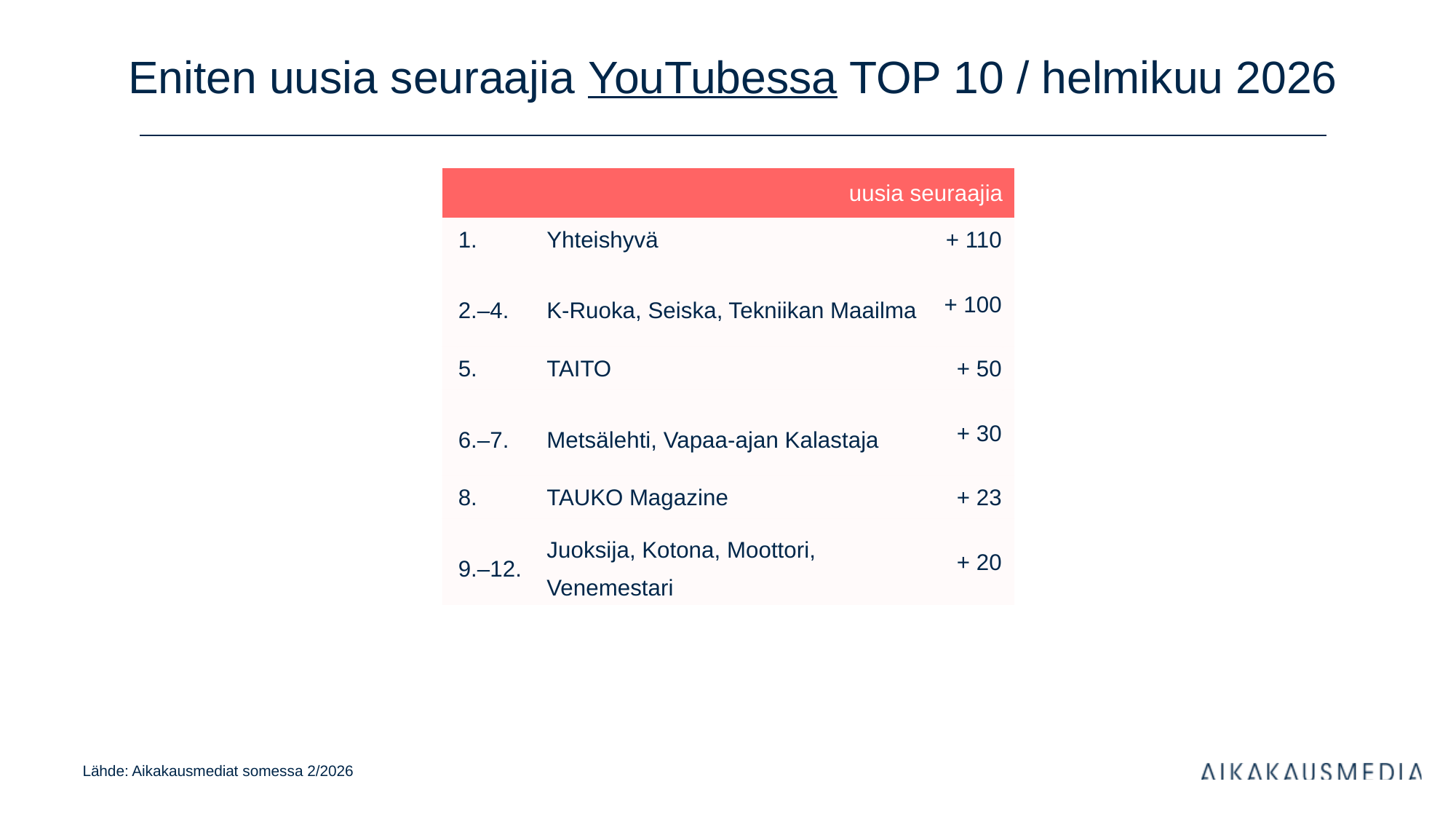

# Eniten uusia seuraajia YouTubessa TOP 10 / helmikuu 2026
| uusia seuraajia |  |  | kanavan tilaajia |  |
| --- | --- | --- | --- | --- |
|  | 1. | Yhteishyvä | + 110 |  |
|  | 2.–4. | K-Ruoka, Seiska, Tekniikan Maailma | + 100 |  |
|  | 5. | TAITO | + 50 |  |
|  | 6.–7. | Metsälehti, Vapaa-ajan Kalastaja | + 30 |  |
|  | 8. | TAUKO Magazine | + 23 |  |
|  | 9.–12. | Juoksija, Kotona, Moottori, Venemestari | + 20 |  |